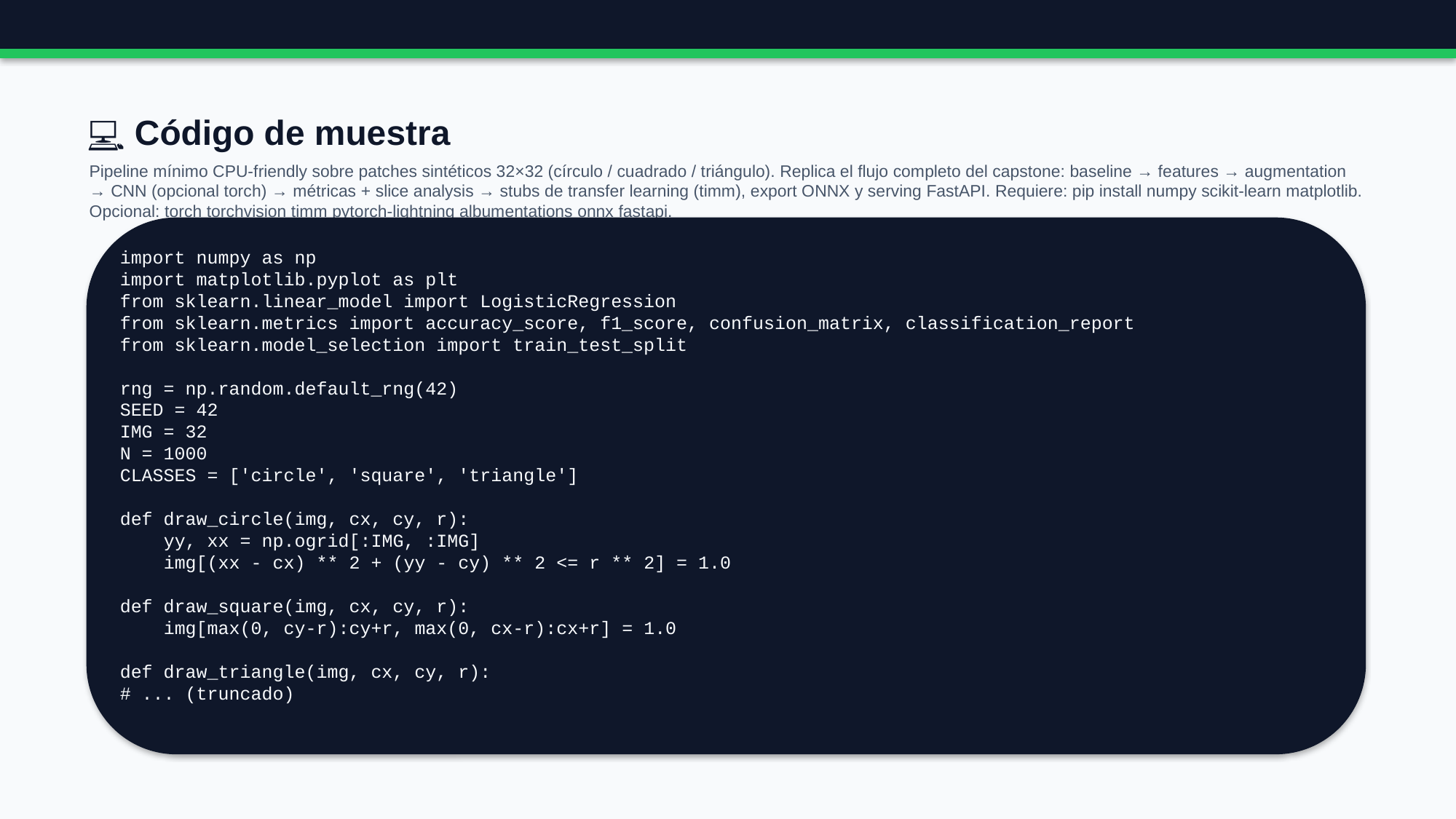

💻 Código de muestra
Pipeline mínimo CPU-friendly sobre patches sintéticos 32×32 (círculo / cuadrado / triángulo). Replica el flujo completo del capstone: baseline → features → augmentation → CNN (opcional torch) → métricas + slice analysis → stubs de transfer learning (timm), export ONNX y serving FastAPI. Requiere: pip install numpy scikit-learn matplotlib. Opcional: torch torchvision timm pytorch-lightning albumentations onnx fastapi.

import numpy as np
import matplotlib.pyplot as plt
from sklearn.linear_model import LogisticRegression
from sklearn.metrics import accuracy_score, f1_score, confusion_matrix, classification_report
from sklearn.model_selection import train_test_split

rng = np.random.default_rng(42)
SEED = 42
IMG = 32
N = 1000
CLASSES = ['circle', 'square', 'triangle']

def draw_circle(img, cx, cy, r):
    yy, xx = np.ogrid[:IMG, :IMG]
    img[(xx - cx) ** 2 + (yy - cy) ** 2 <= r ** 2] = 1.0

def draw_square(img, cx, cy, r):
    img[max(0, cy-r):cy+r, max(0, cx-r):cx+r] = 1.0

def draw_triangle(img, cx, cy, r):
# ... (truncado)